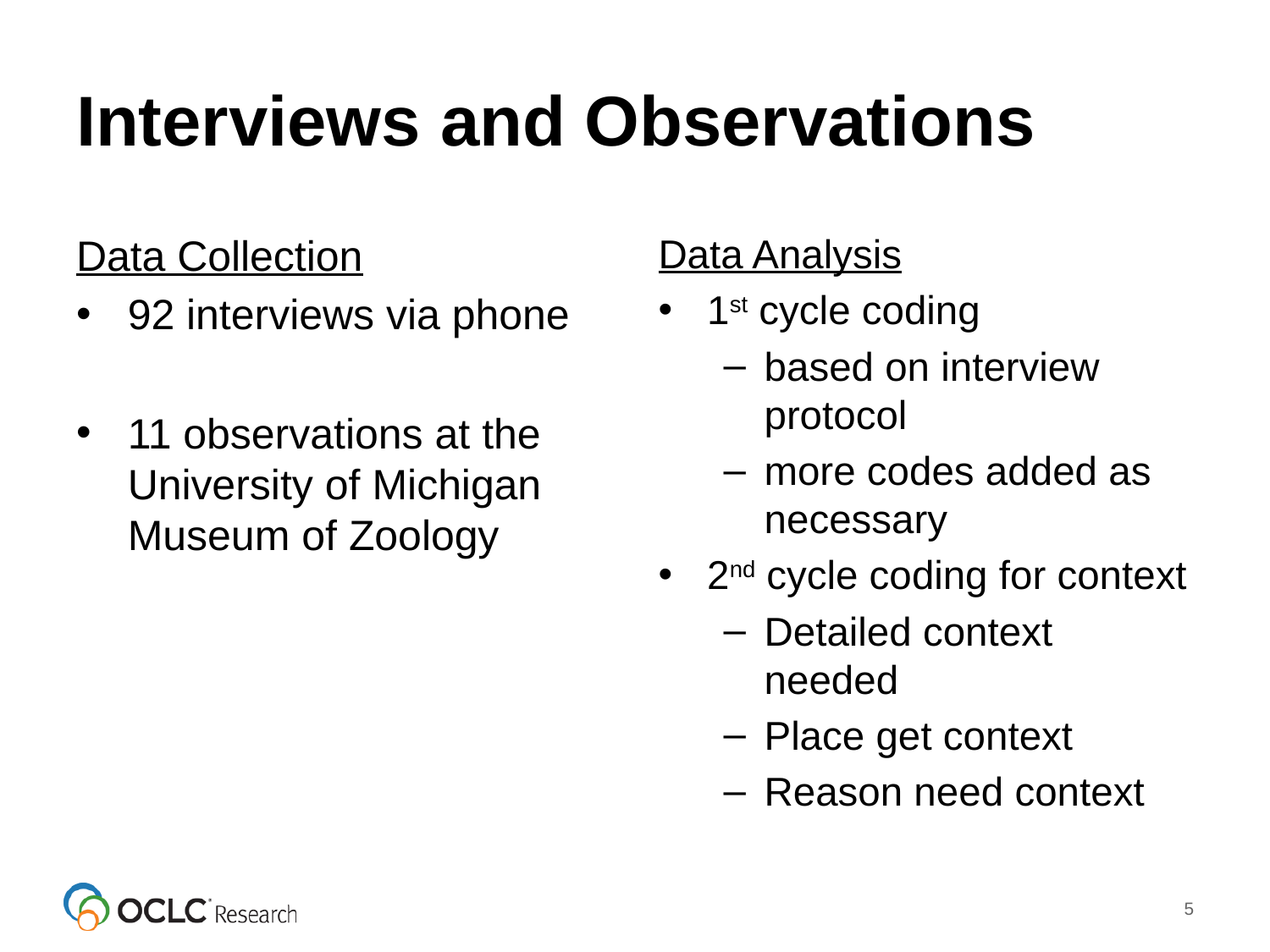

# Interviews and Observations
Data Collection
92 interviews via phone

11 observations at the University of Michigan Museum of Zoology

Data Analysis
1st cycle coding
based on interview protocol
more codes added as necessary
2nd cycle coding for context
Detailed context needed
Place get context
Reason need context
5